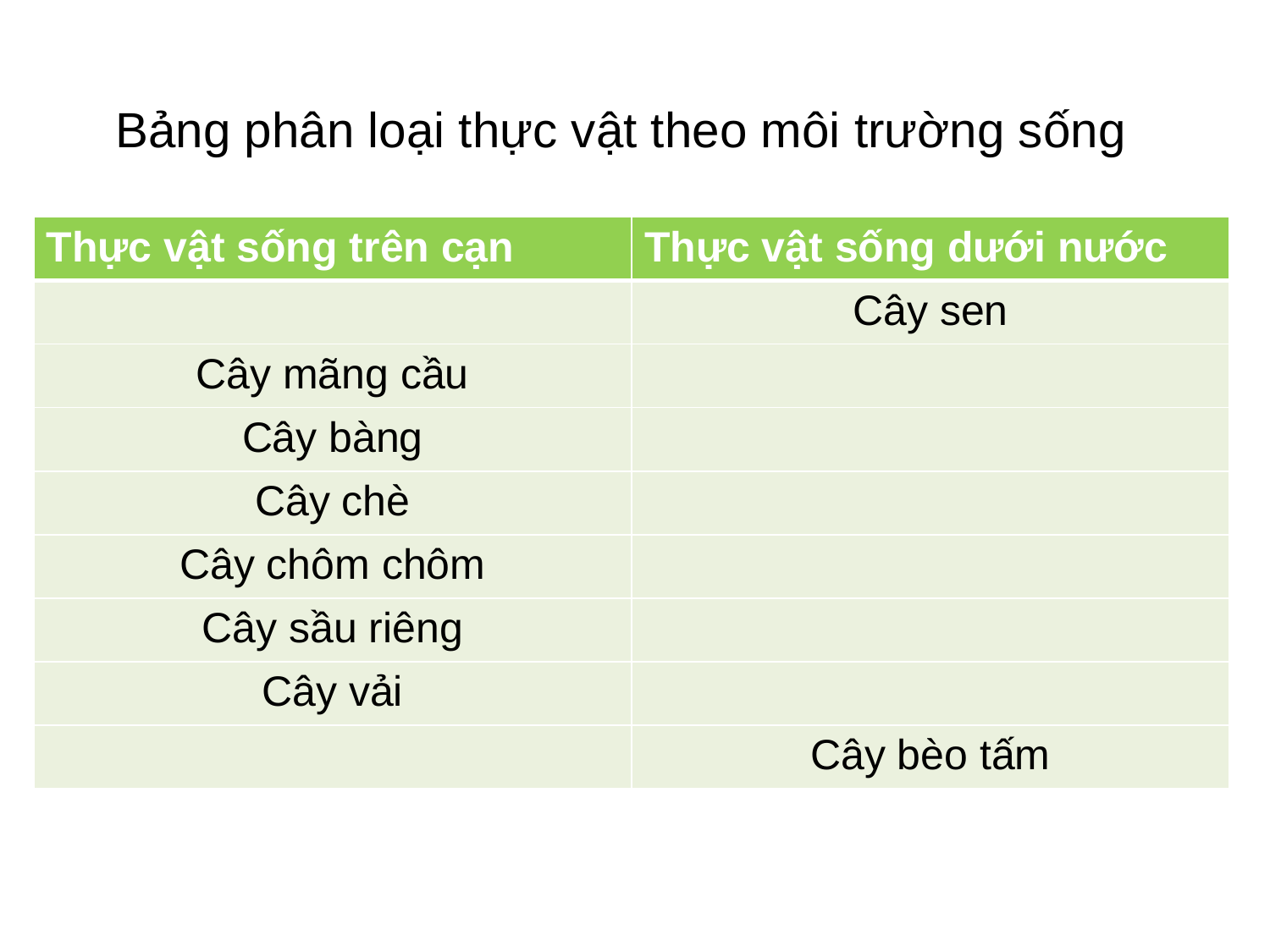

Bảng phân loại thực vật theo môi trường sống
| Thực vật sống trên cạn | Thực vật sống dưới nước |
| --- | --- |
|  | Cây sen |
| Cây mãng cầu |  |
| Cây bàng |  |
| Cây chè |  |
| Cây chôm chôm |  |
| Cây sầu riêng |  |
| Cây vải |  |
|  | Cây bèo tấm |